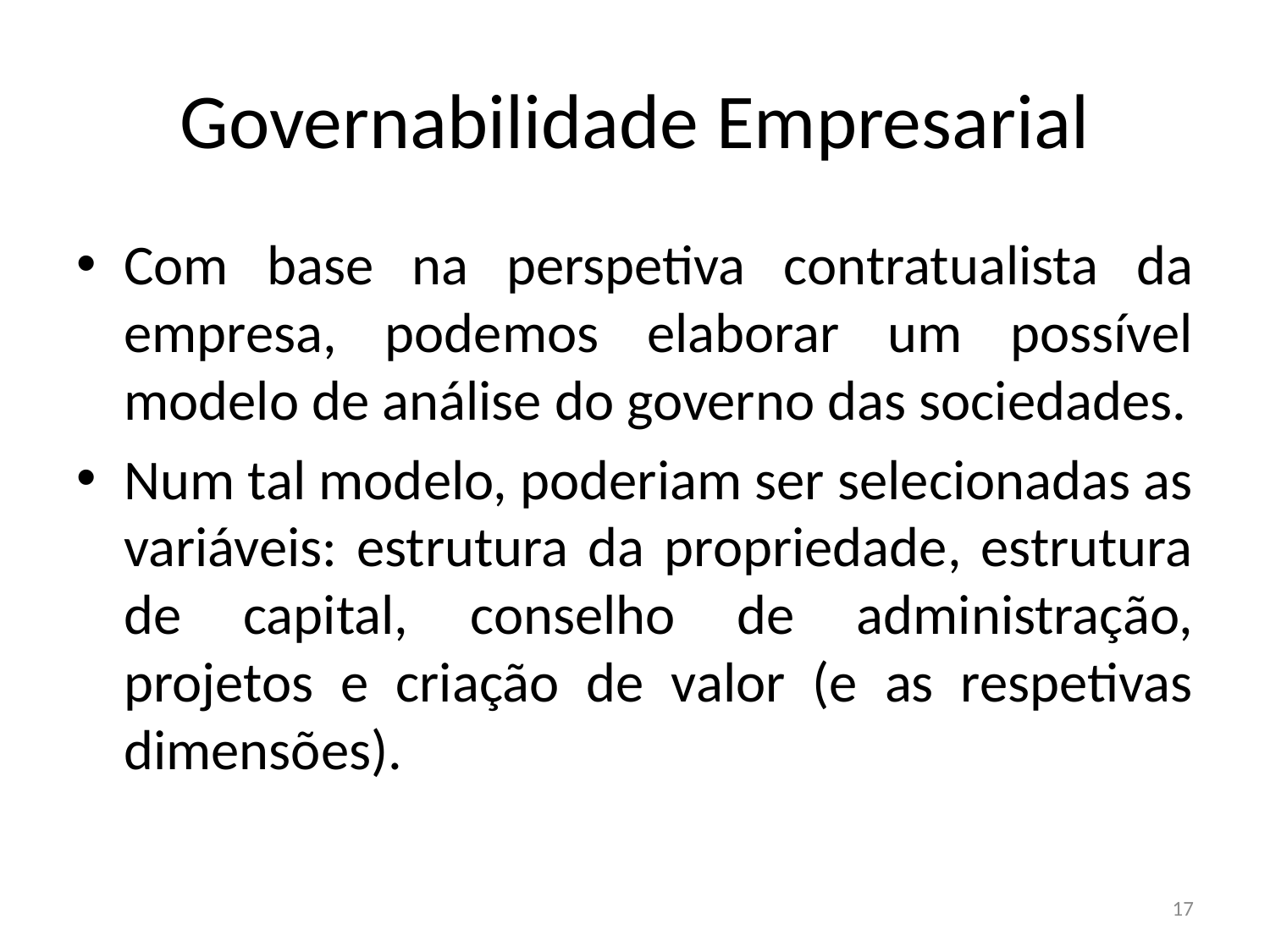

# Governabilidade Empresarial
Com base na perspetiva contratualista da empresa, podemos elaborar um possível modelo de análise do governo das sociedades.
Num tal modelo, poderiam ser selecionadas as variáveis: estrutura da propriedade, estrutura de capital, conselho de administração, projetos e criação de valor (e as respetivas dimensões).
17